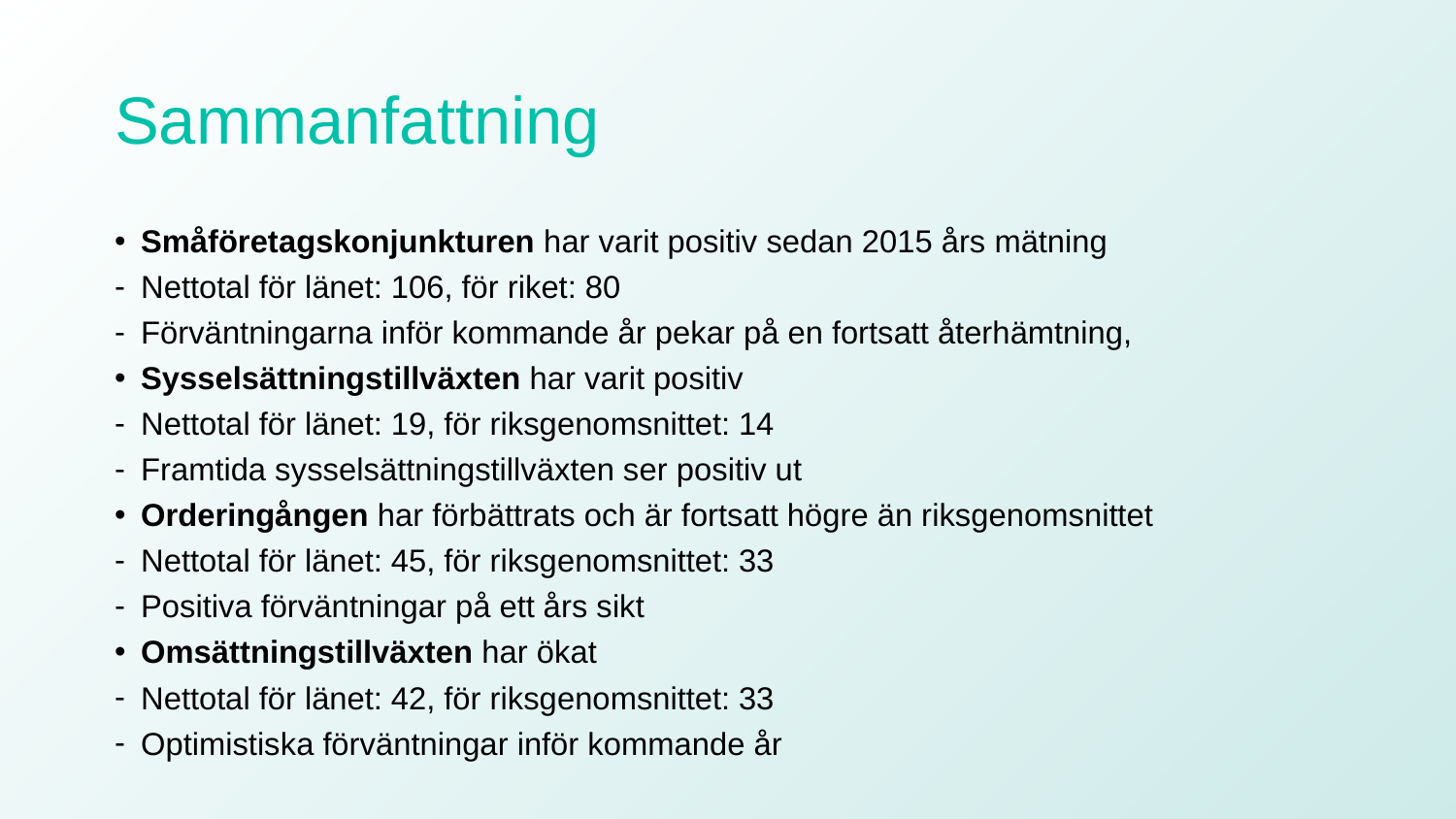

# Sammanfattning
Småföretagskonjunkturen har varit positiv sedan 2015 års mätning
Nettotal för länet: 106, för riket: 80
Förväntningarna inför kommande år pekar på en fortsatt återhämtning,
Sysselsättningstillväxten har varit positiv
Nettotal för länet: 19, för riksgenomsnittet: 14
Framtida sysselsättningstillväxten ser positiv ut
Orderingången har förbättrats och är fortsatt högre än riksgenomsnittet
Nettotal för länet: 45, för riksgenomsnittet: 33
Positiva förväntningar på ett års sikt
Omsättningstillväxten har ökat
Nettotal för länet: 42, för riksgenomsnittet: 33
Optimistiska förväntningar inför kommande år